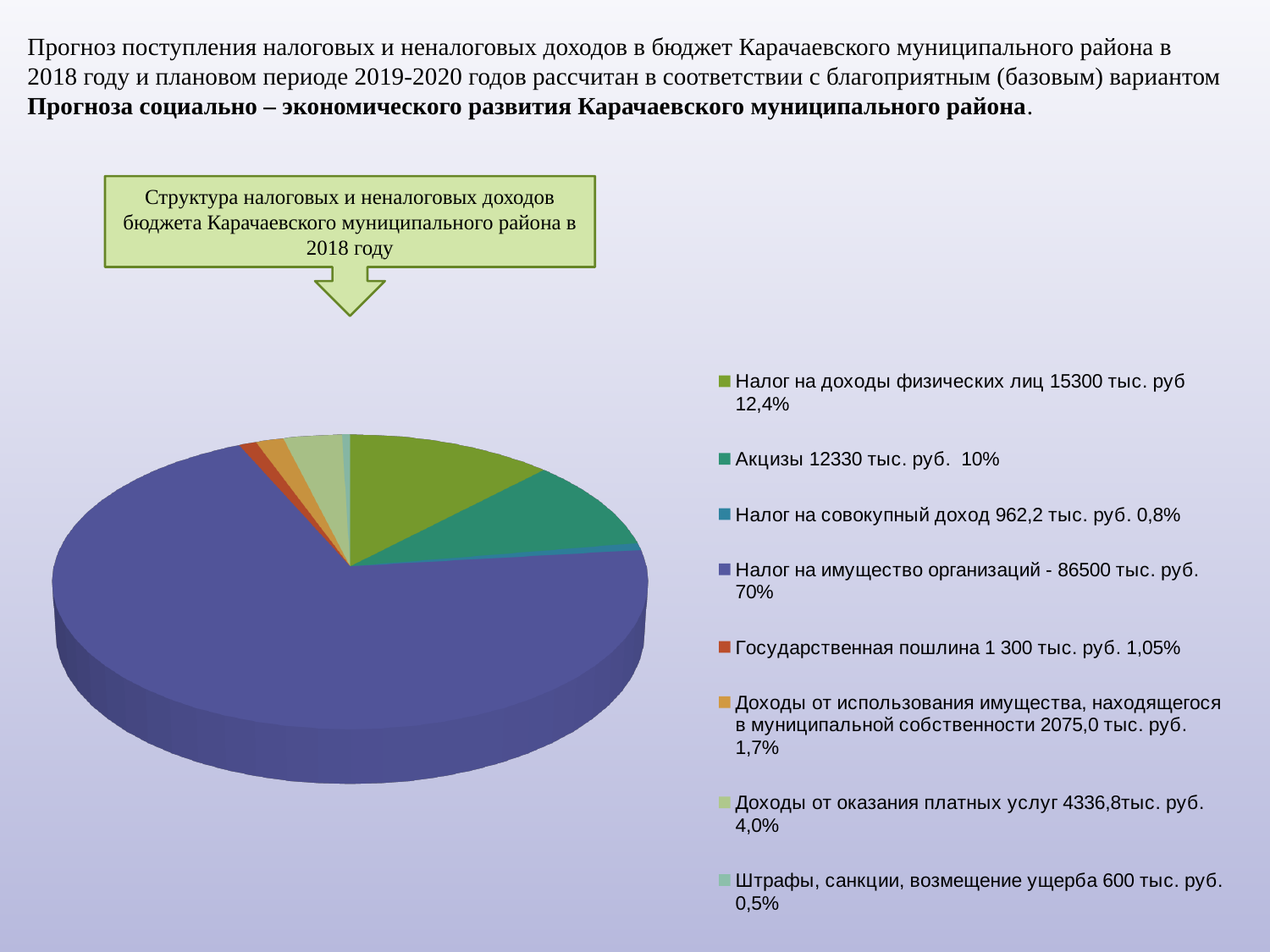

Прогноз поступления налоговых и неналоговых доходов в бюджет Карачаевского муниципального района в
2018 году и плановом периоде 2019-2020 годов рассчитан в соответствии с благоприятным (базовым) вариантом
Прогноза социально – экономического развития Карачаевского муниципального района.
Структура налоговых и неналоговых доходов бюджета Карачаевского муниципального района в 2018 году

[unsupported chart]